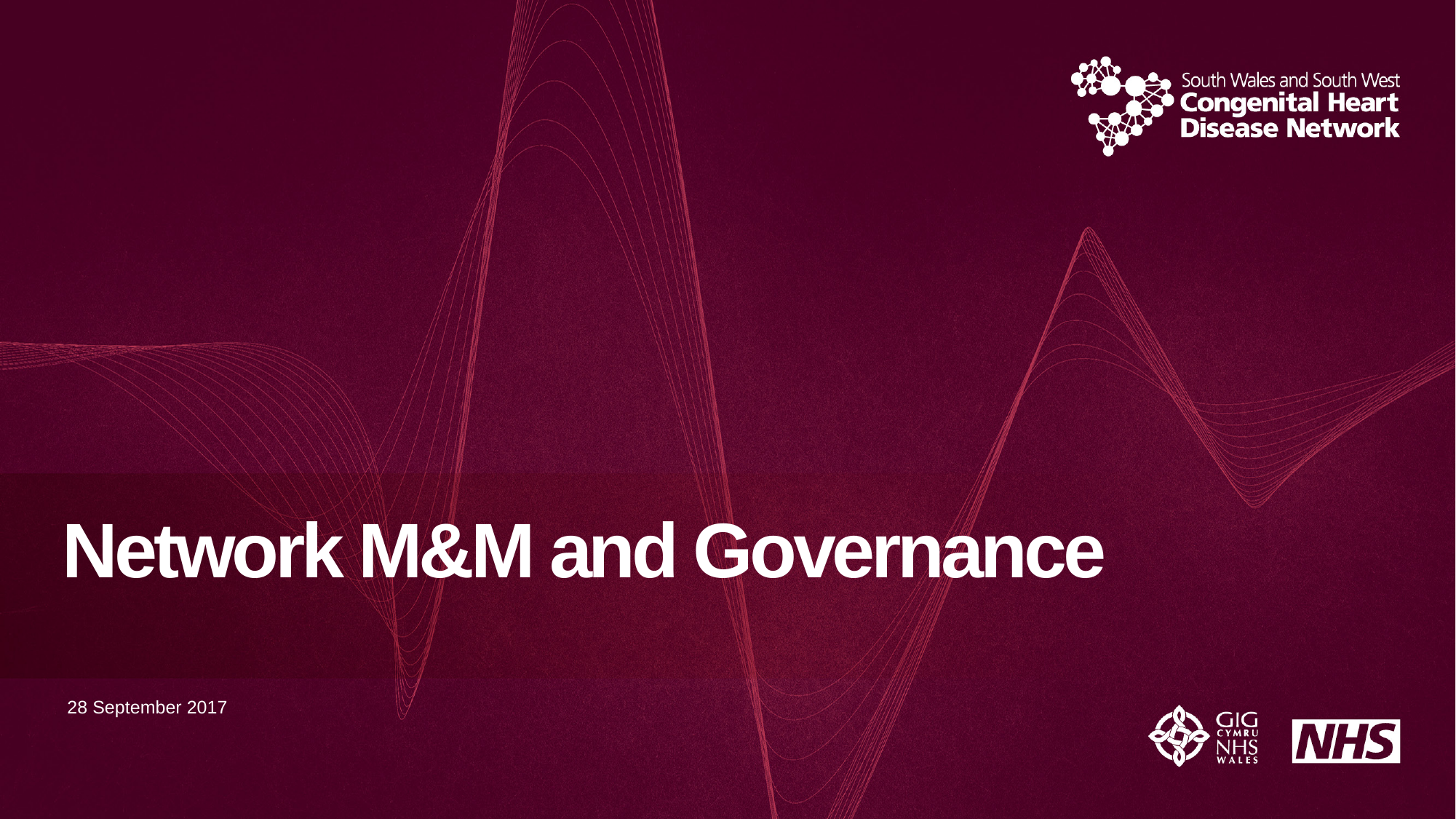

# Network M&M and Governance

28 September 2017